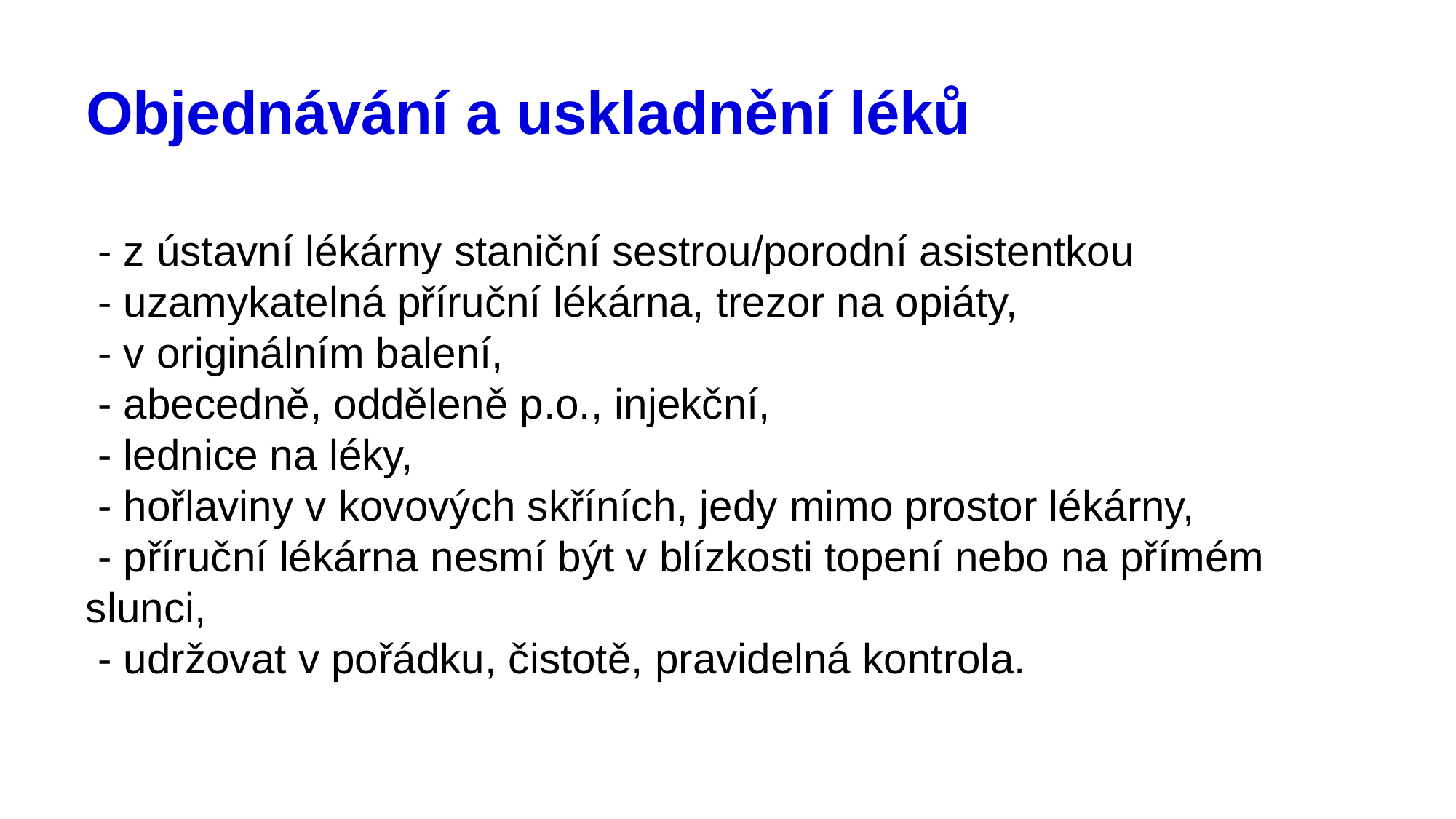

# Objednávání a uskladnění léků
 - z ústavní lékárny staniční sestrou/porodní asistentkou
 - uzamykatelná příruční lékárna, trezor na opiáty,
 - v originálním balení,
 - abecedně, odděleně p.o., injekční,
 - lednice na léky,
 - hořlaviny v kovových skříních, jedy mimo prostor lékárny,
 - příruční lékárna nesmí být v blízkosti topení nebo na přímém slunci,
 - udržovat v pořádku, čistotě, pravidelná kontrola.